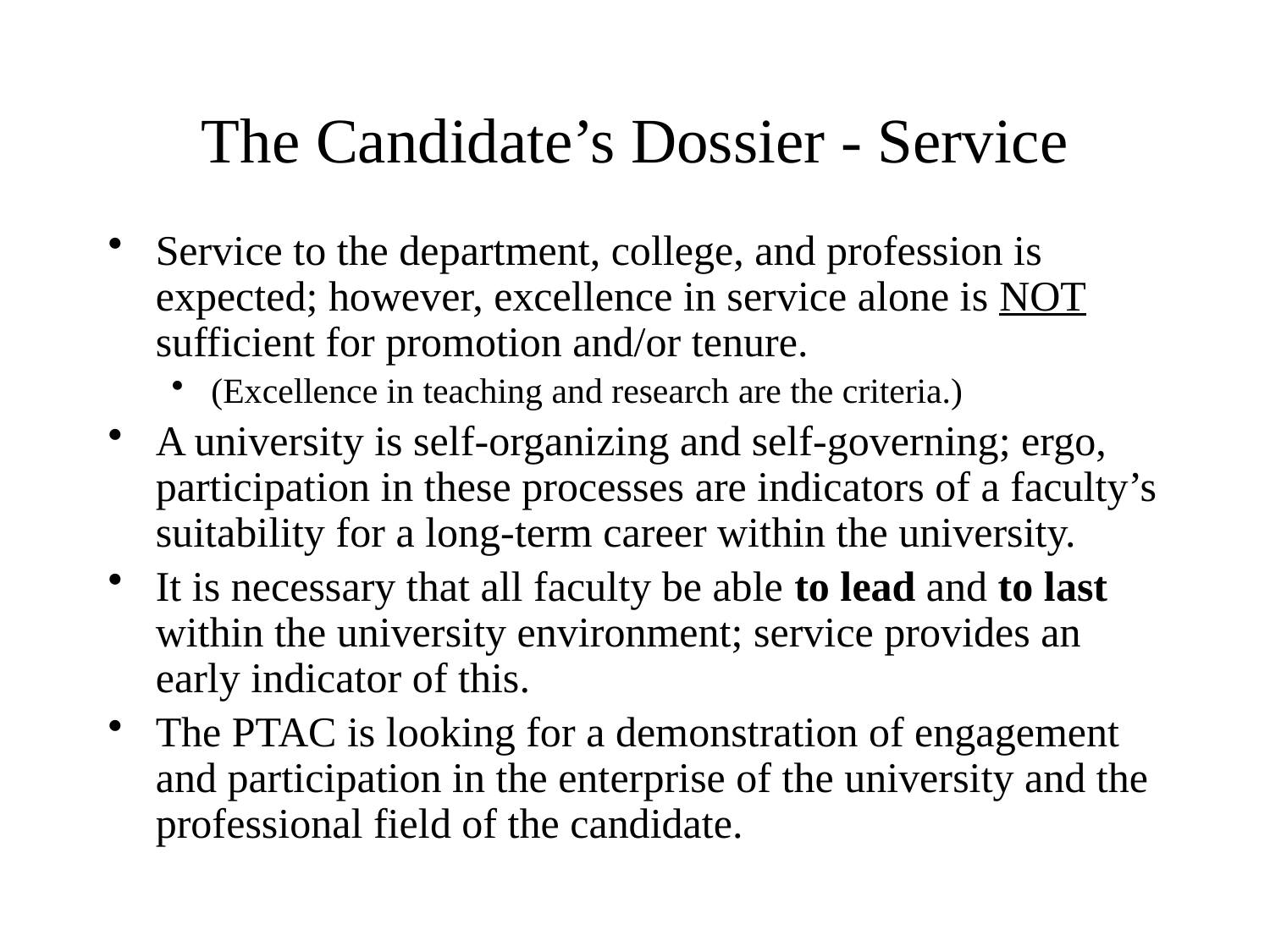

# The Candidate’s Dossier - Service
Service to the department, college, and profession is expected; however, excellence in service alone is NOT sufficient for promotion and/or tenure.
(Excellence in teaching and research are the criteria.)
A university is self-organizing and self-governing; ergo, participation in these processes are indicators of a faculty’s suitability for a long-term career within the university.
It is necessary that all faculty be able to lead and to last within the university environment; service provides an early indicator of this.
The PTAC is looking for a demonstration of engagement and participation in the enterprise of the university and the professional field of the candidate.